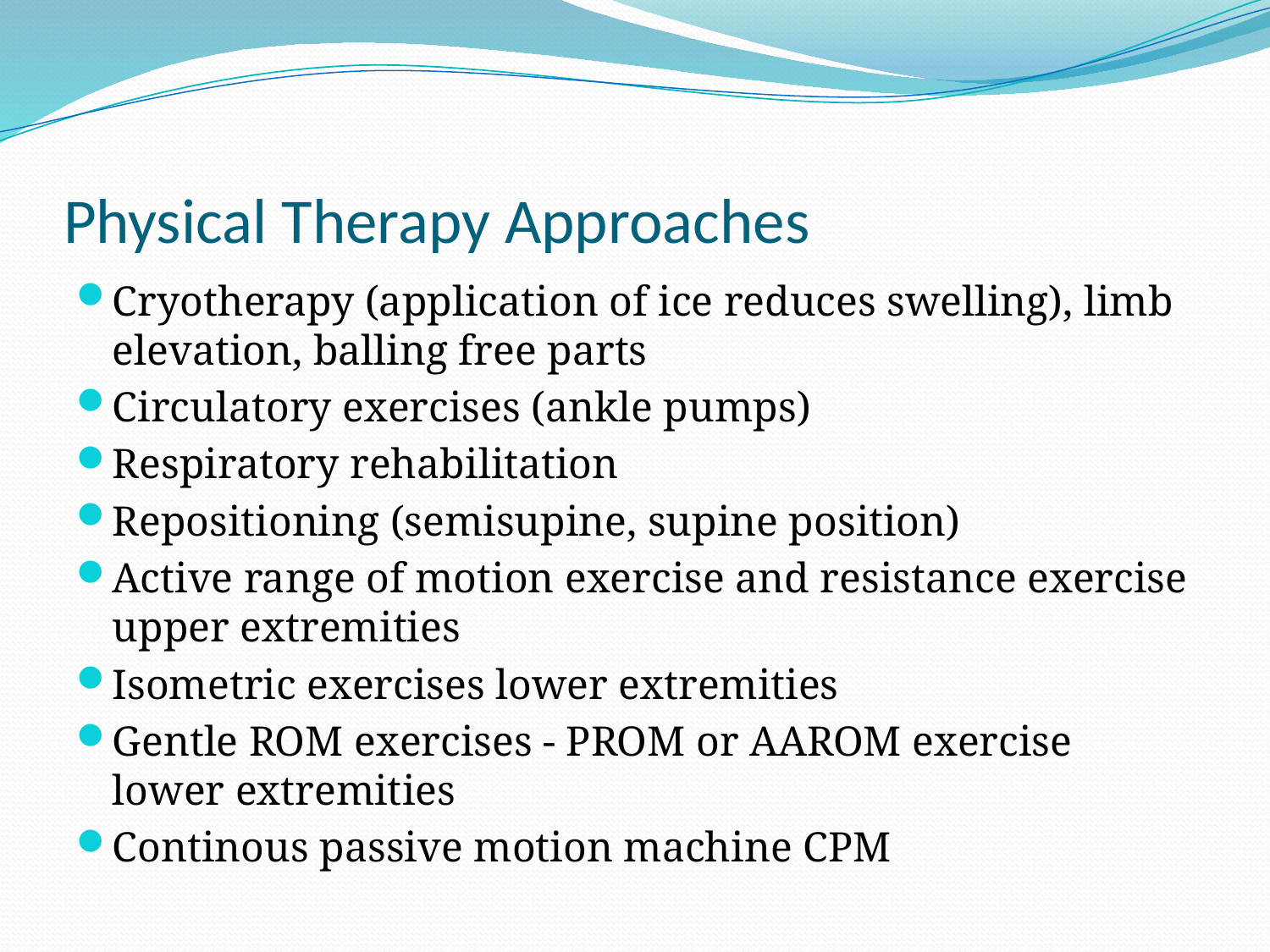

# Physical Therapy Approaches
Cryotherapy (application of ice reduces swelling), limb elevation, balling free parts
Circulatory exercises (ankle pumps)
Respiratory rehabilitation
Repositioning (semisupine, supine position)
Active range of motion exercise and resistance exercise upper extremities
Isometric exercises lower extremities
Gentle ROM exercises - PROM or AAROM exercise lower extremities
Continous passive motion machine CPM